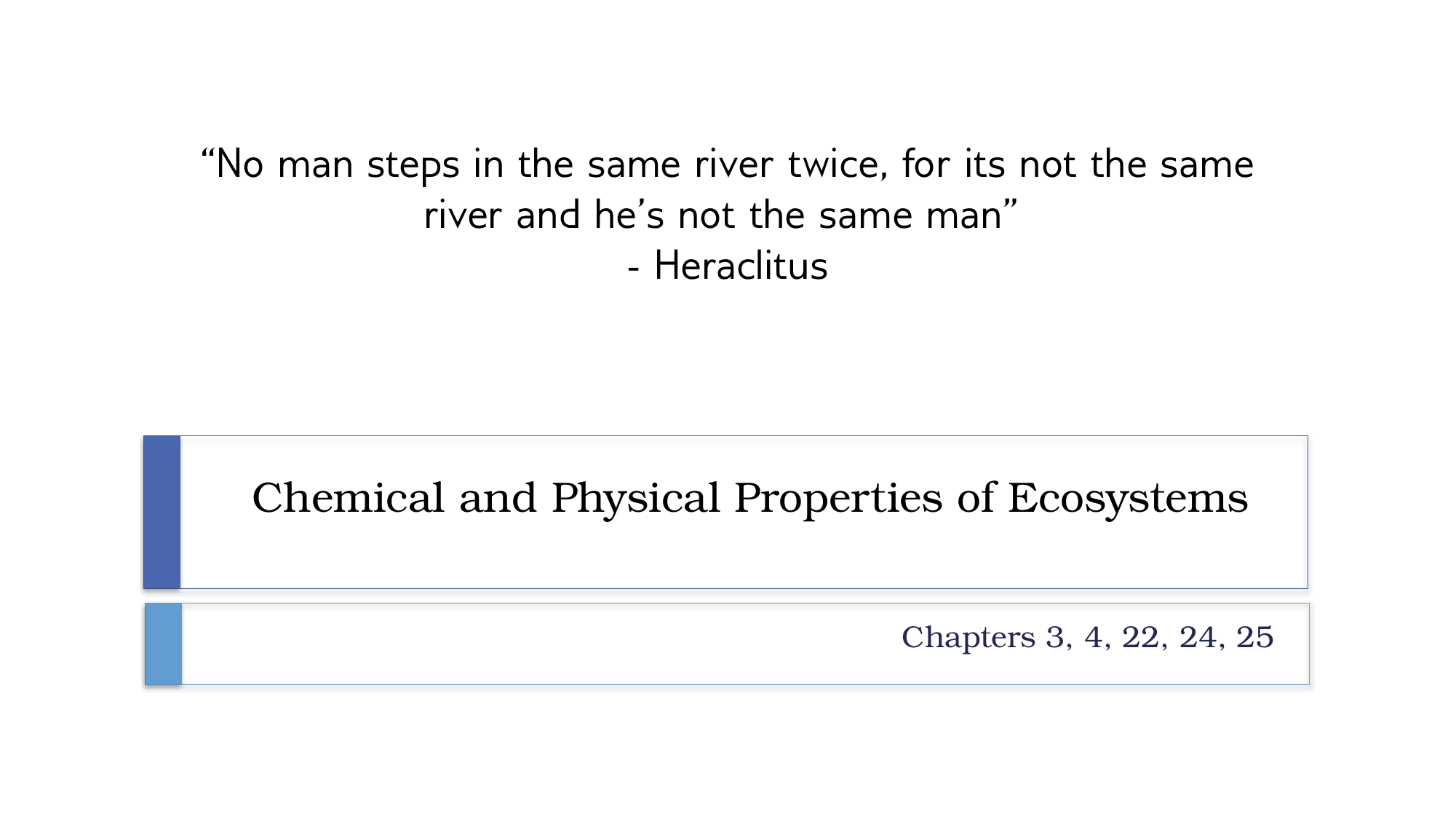

“No man steps in the same river twice, for its not the same river and he’s not the same man”
- Heraclitus
# Chemical and Physical Properties of Ecosystems
Chapters 3, 4, 22, 24, 25